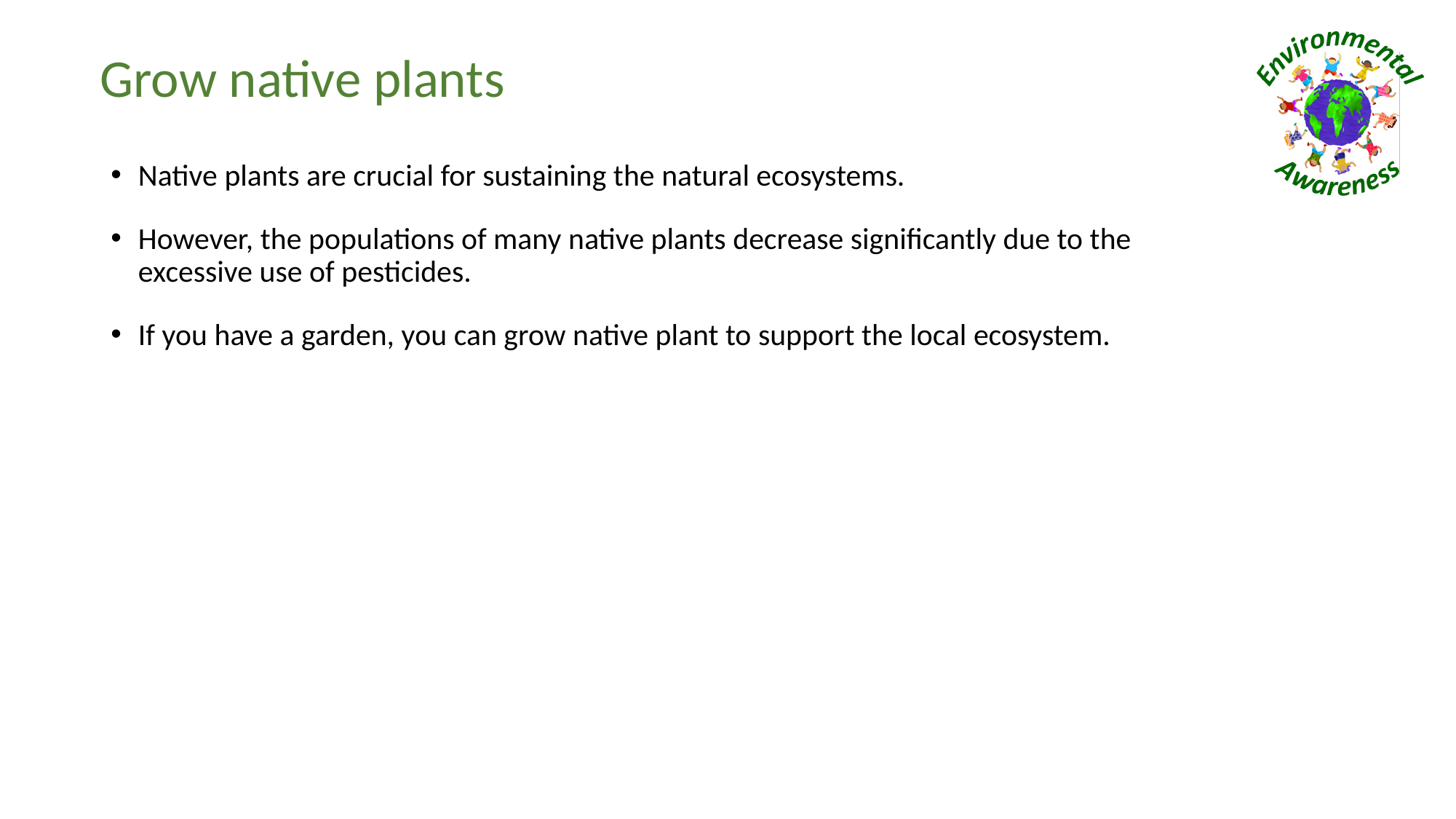

# Grow native plants
Native plants are crucial for sustaining the natural ecosystems.
However, the populations of many native plants decrease significantly due to the excessive use of pesticides.
If you have a garden, you can grow native plant to support the local ecosystem.